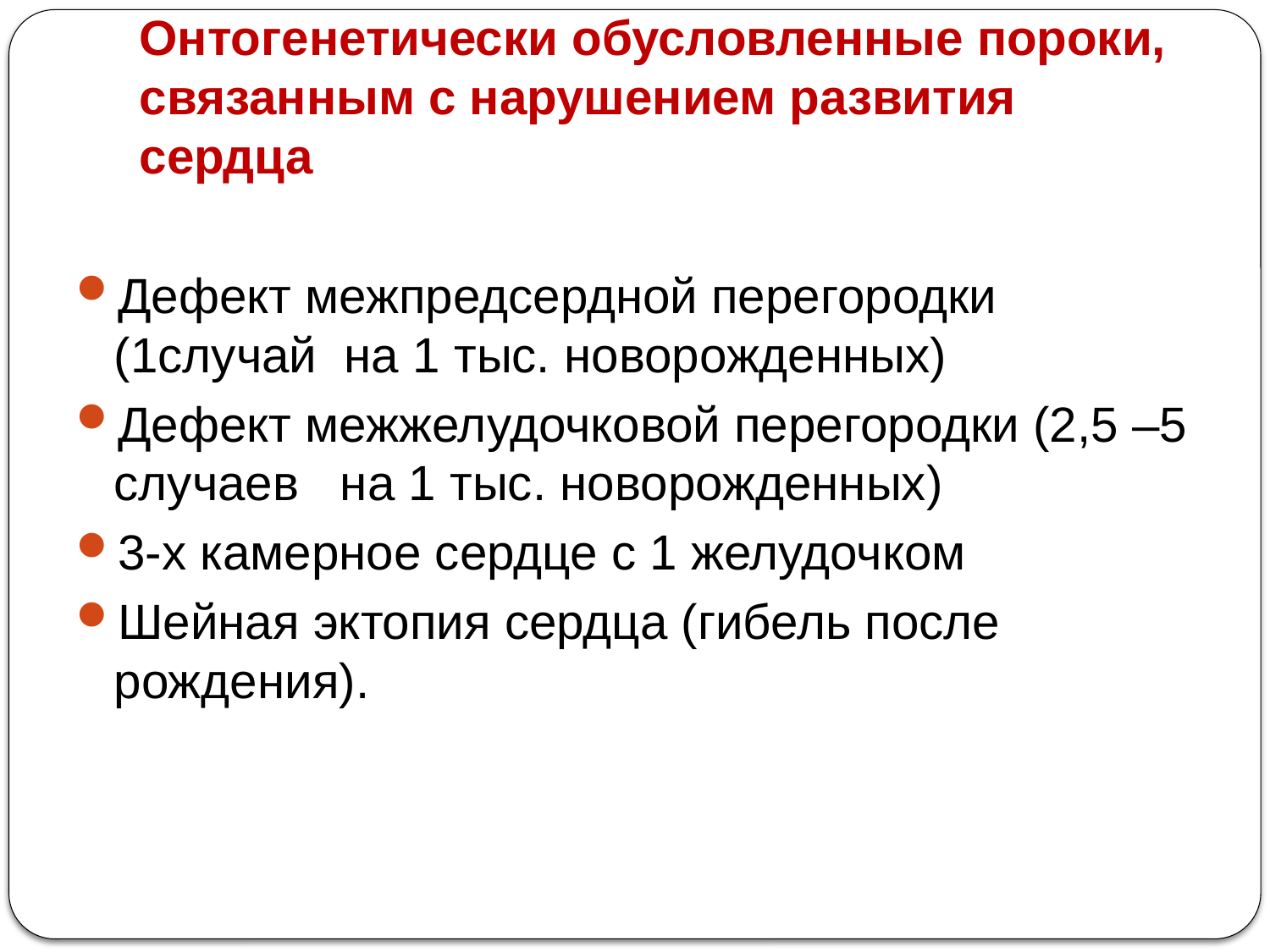

# Онтогенетически обусловленные пороки, связанным с нарушением развития сердца
Дефект межпредсердной перегородки (1случай  на 1 тыс. новорожденных)
Дефект межжелудочковой перегородки (2,5 –5 случаев   на 1 тыс. новорожденных)
3-х камерное сердце с 1 желудочком
Шейная эктопия сердца (гибель после рождения).